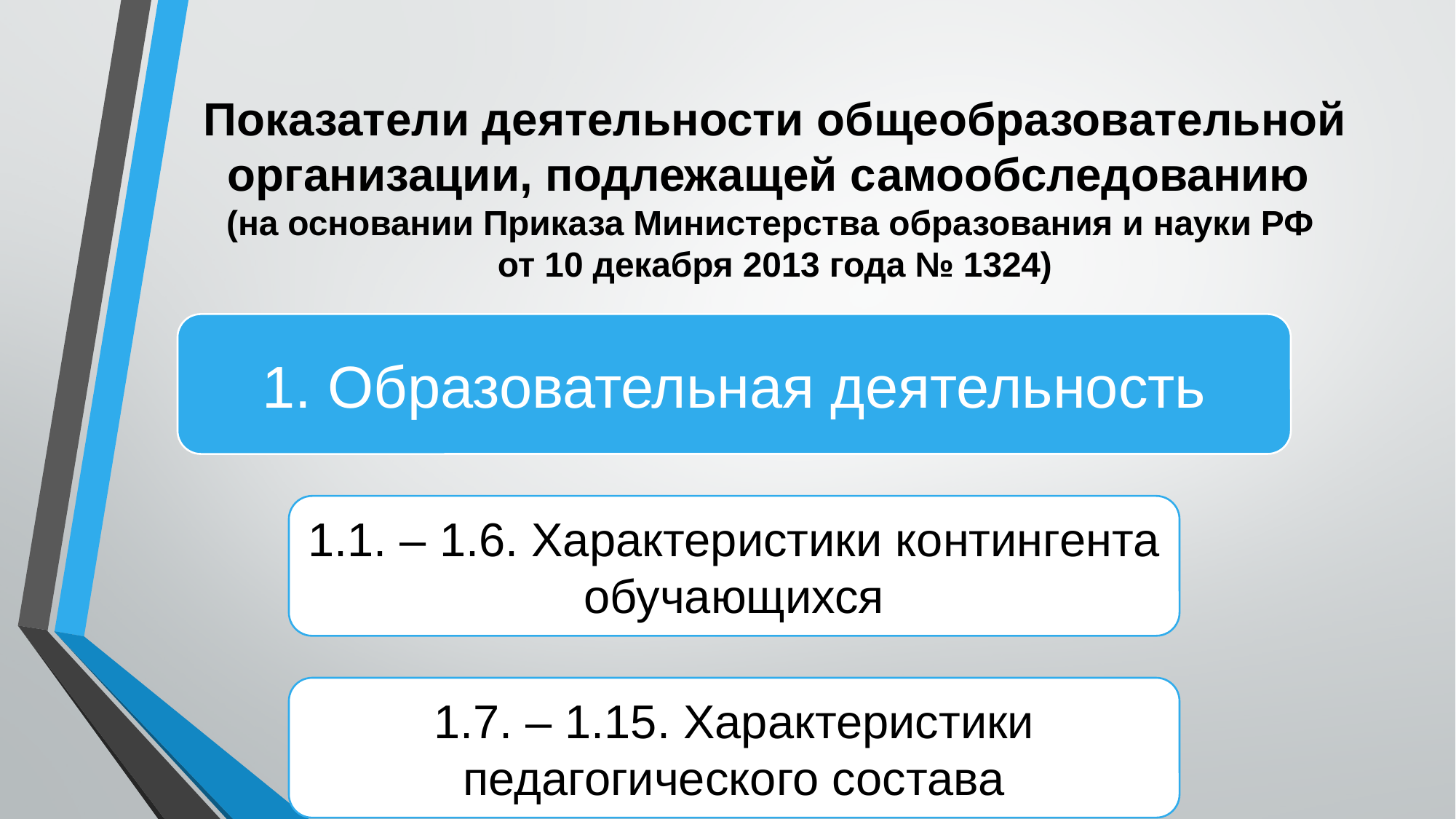

# Показатели деятельности общеобразовательной организации, подлежащей самообследованию (на основании Приказа Министерства образования и науки РФ от 10 декабря 2013 года № 1324)
1. Образовательная деятельность
1.1. – 1.6. Характеристики контингента обучающихся
1.7. – 1.15. Характеристики педагогического состава